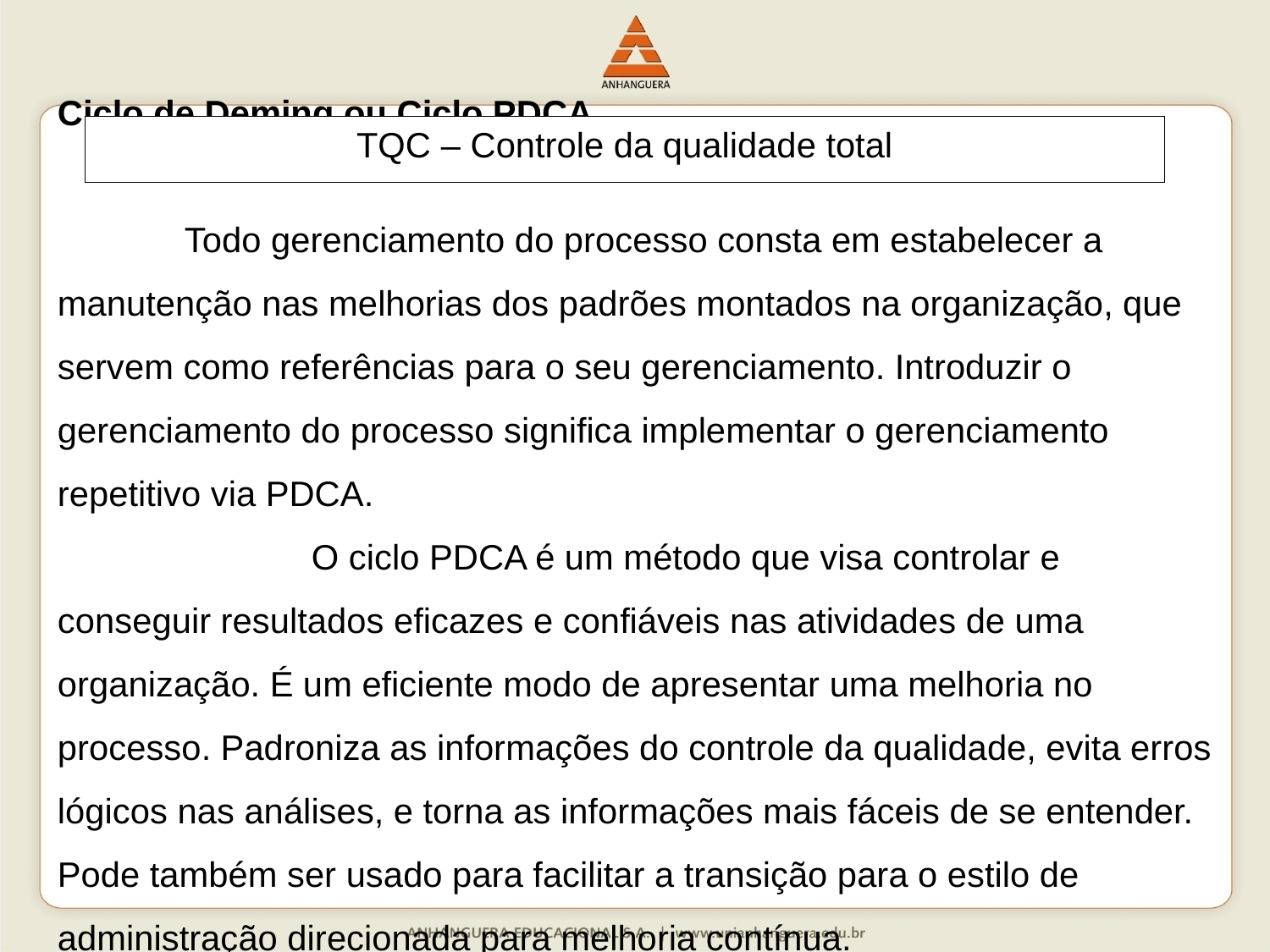

Ciclo de Deming ou Ciclo PDCA
	Todo gerenciamento do processo consta em estabelecer a manutenção nas melhorias dos padrões montados na organização, que servem como referências para o seu gerenciamento. Introduzir o gerenciamento do processo significa implementar o gerenciamento repetitivo via PDCA.
		O ciclo PDCA é um método que visa controlar e conseguir resultados eficazes e confiáveis nas atividades de uma organização. É um eficiente modo de apresentar uma melhoria no processo. Padroniza as informações do controle da qualidade, evita erros lógicos nas análises, e torna as informações mais fáceis de se entender. Pode também ser usado para facilitar a transição para o estilo de administração direcionada para melhoria contínua.
# TQC – Controle da qualidade total